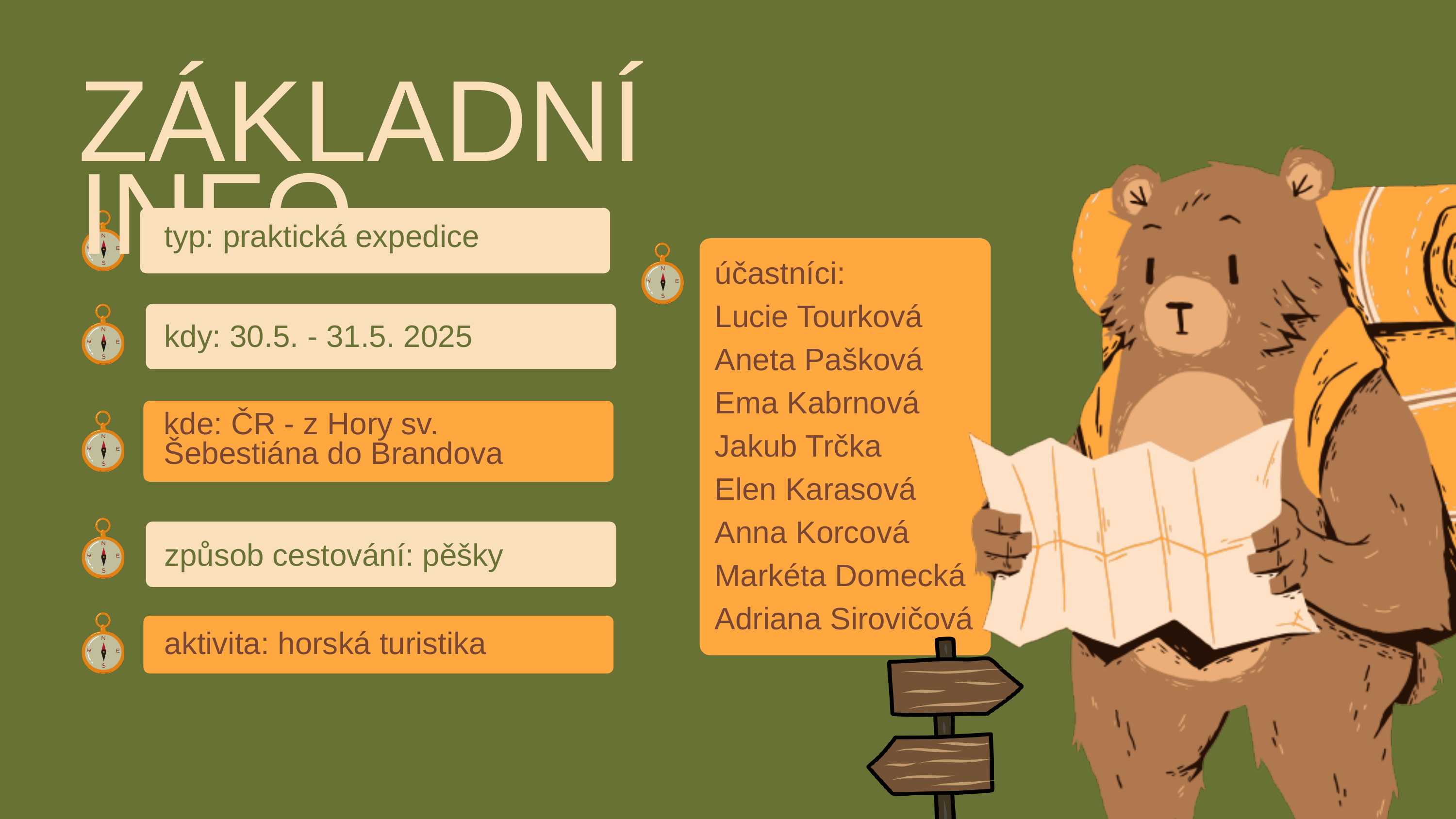

ZÁKLADNÍ INFO

typ: praktická expedice

účastníci:
Lucie Tourková
Aneta Pašková
Ema Kabrnová
Jakub Trčka
Elen Karasová
Anna Korcová
Markéta Domecká
Adriana Sirovičová

kdy: 30.5. - 31.5. 2025

kde: ČR - z Hory sv. Šebestiána do Brandova

způsob cestování: pěšky

aktivita: horská turistika